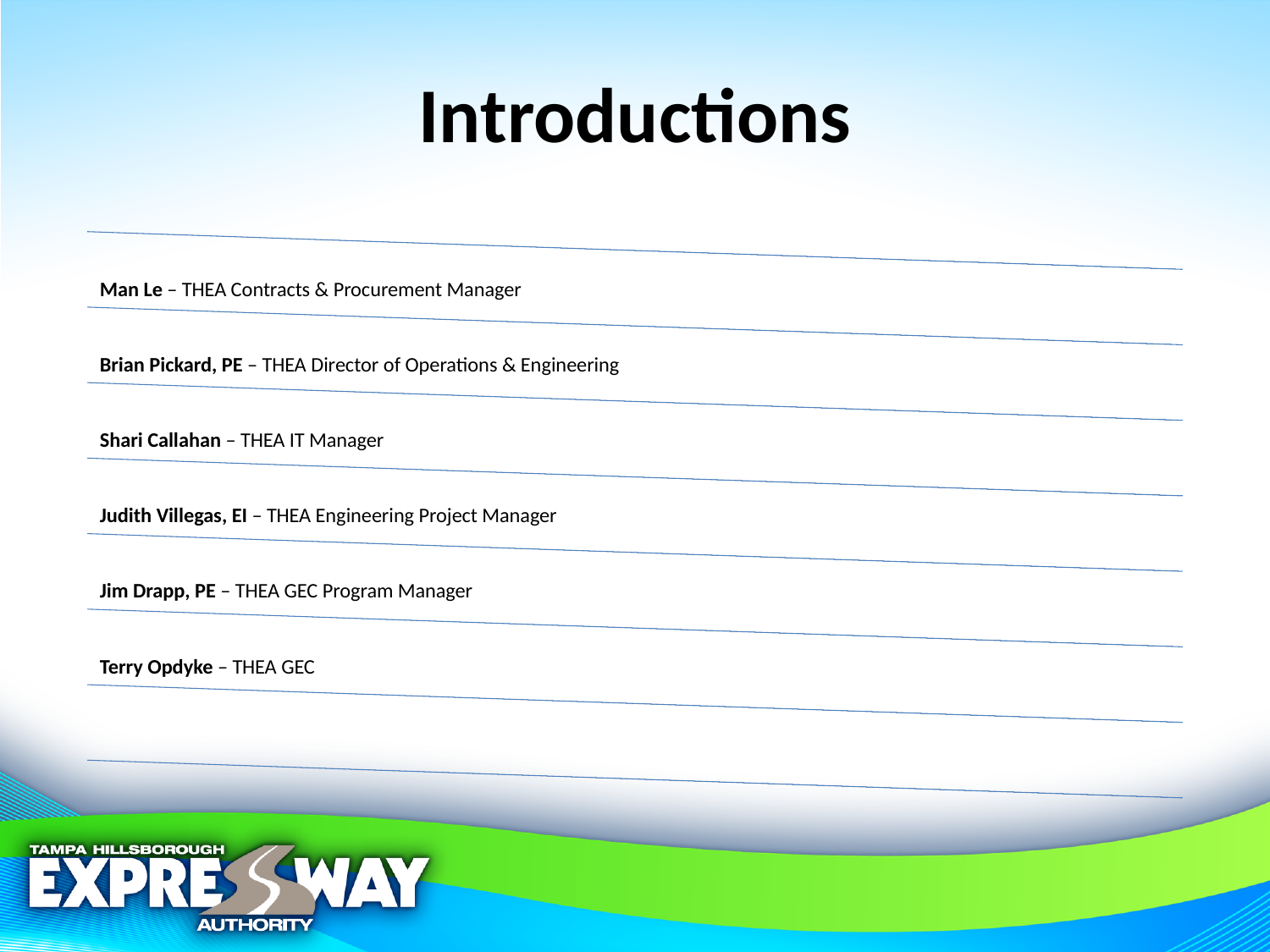

Introductions
Man Le – THEA Contracts & Procurement Manager
Brian Pickard, PE – THEA Director of Operations & Engineering
Shari Callahan – THEA IT Manager
Judith Villegas, EI – THEA Engineering Project Manager
Jim Drapp, PE – THEA GEC Program Manager
Terry Opdyke – THEA GEC